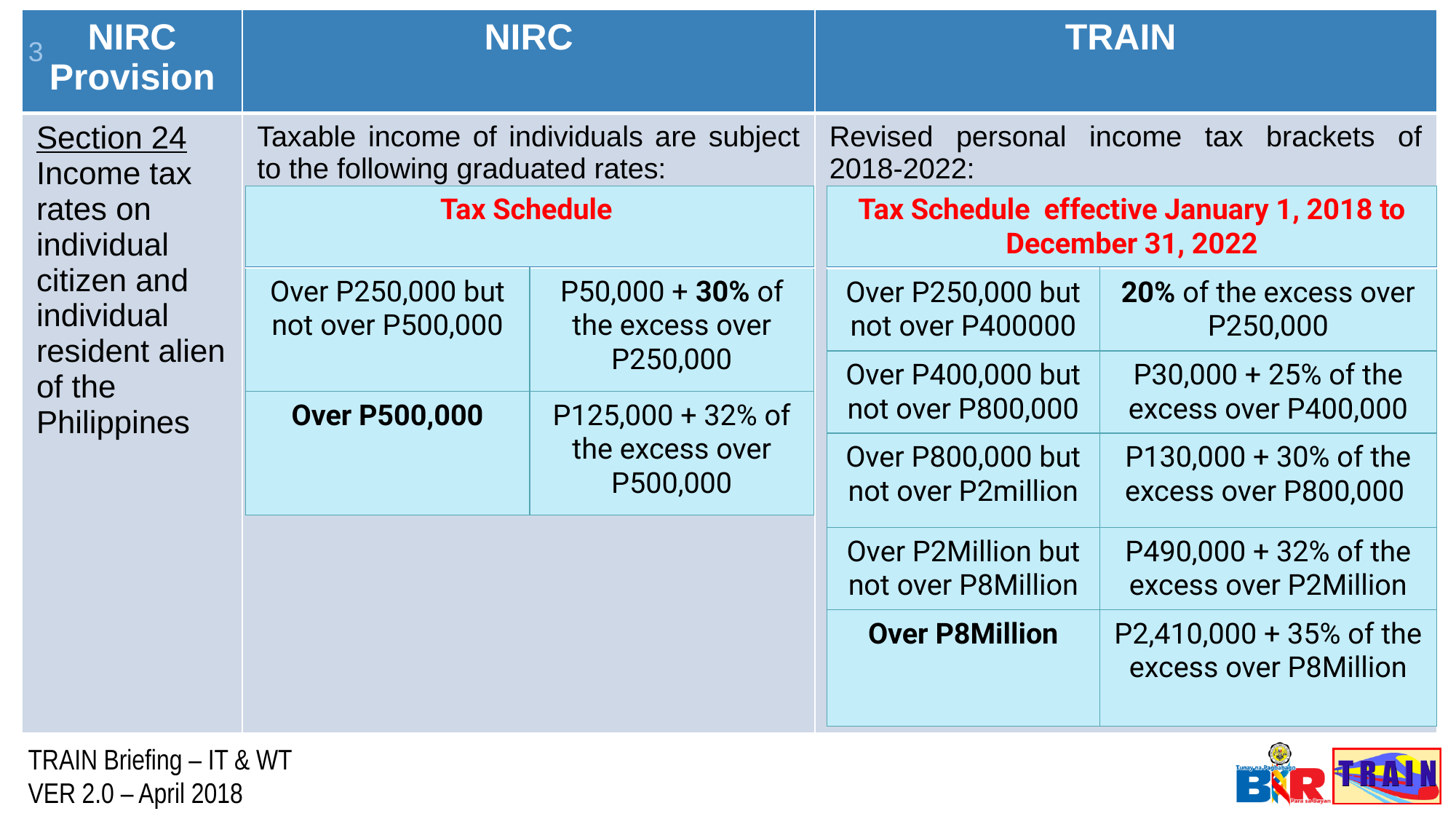

| NIRC Provision | NIRC | TRAIN |
| --- | --- | --- |
| Section 24 Income tax rates on individual citizen and individual resident alien of the Philippines | Taxable income of individuals are subject to the following graduated rates: | Revised personal income tax brackets of 2018-2022: |
3
| Tax Schedule effective January 1, 2018 to December 31, 2022 |  |
| --- | --- |
| Over P250,000 but not over P400000 | 20% of the excess over P250,000 |
| Over P400,000 but not over P800,000 | P30,000 + 25% of the excess over P400,000 |
| Over P800,000 but not over P2million | P130,000 + 30% of the excess over P800,000 |
| Over P2Million but not over P8Million | P490,000 + 32% of the excess over P2Million |
| Over P8Million | P2,410,000 + 35% of the excess over P8Million |
| Tax Schedule |  |
| --- | --- |
| Over P250,000 but not over P500,000 | P50,000 + 30% of the excess over P250,000 |
| Over P500,000 | P125,000 + 32% of the excess over P500,000 |